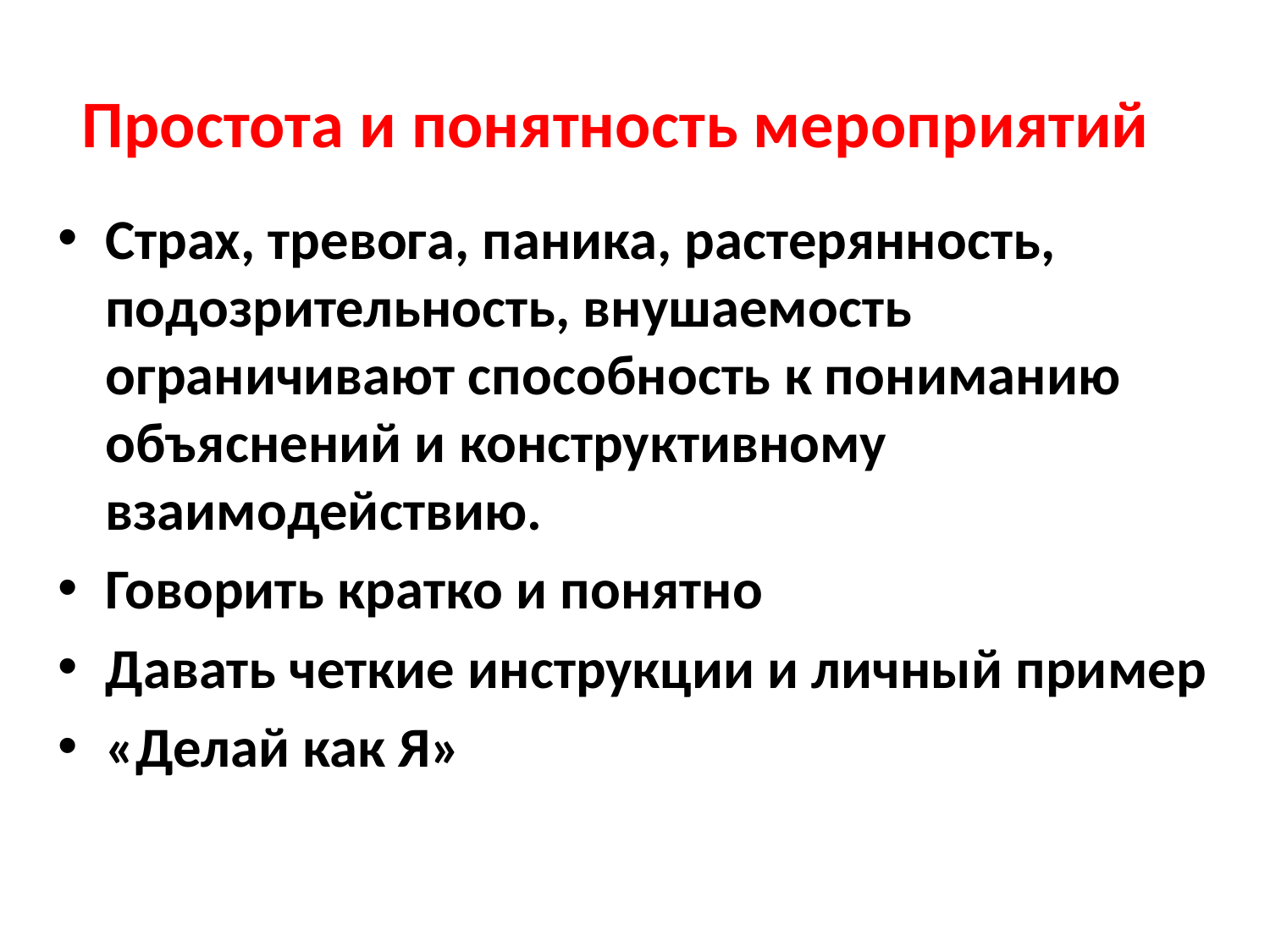

# Простота и понятность мероприятий
Страх, тревога, паника, растерянность, подозрительность, внушаемость  ограничивают способность к пониманию объяснений и конструктивному взаимодействию.
Говорить кратко и понятно
Давать четкие инструкции и личный пример
«Делай как Я»